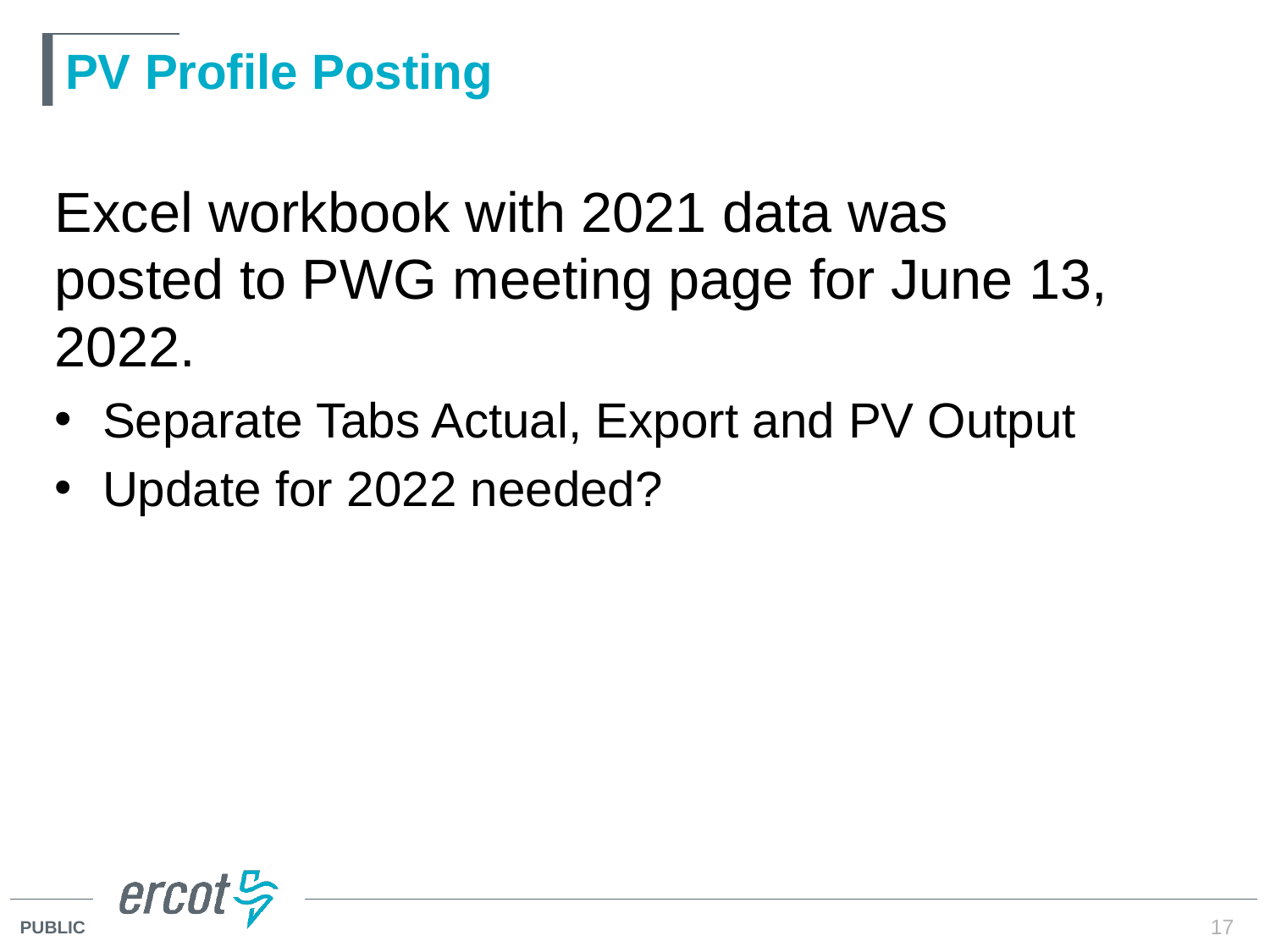

# PV Profile Posting
Excel workbook with 2021 data was posted to PWG meeting page for June 13, 2022.
Separate Tabs Actual, Export and PV Output
Update for 2022 needed?
17